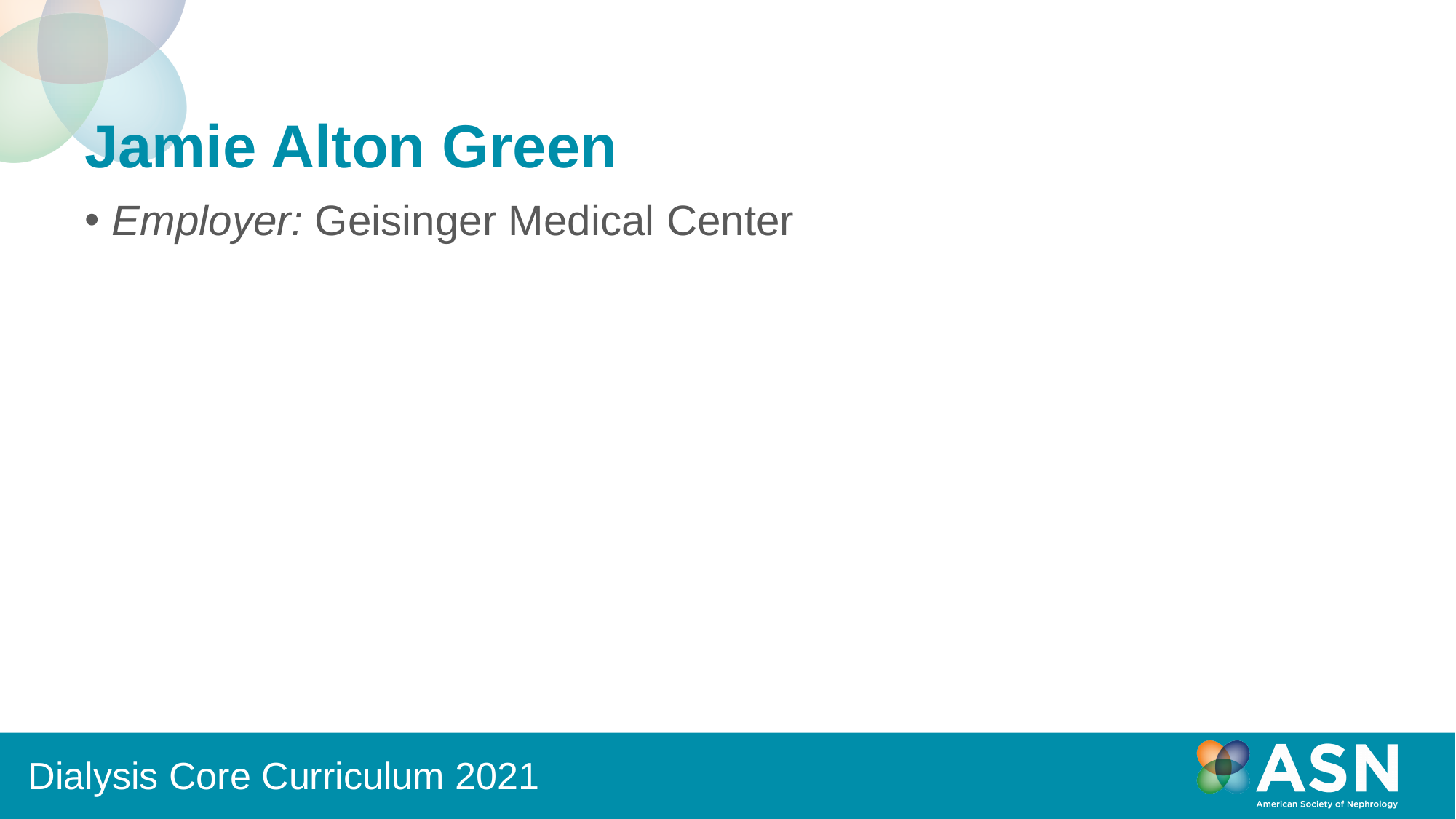

# Jamie Alton Green
Employer: Geisinger Medical Center
Dialysis Core Curriculum 2021